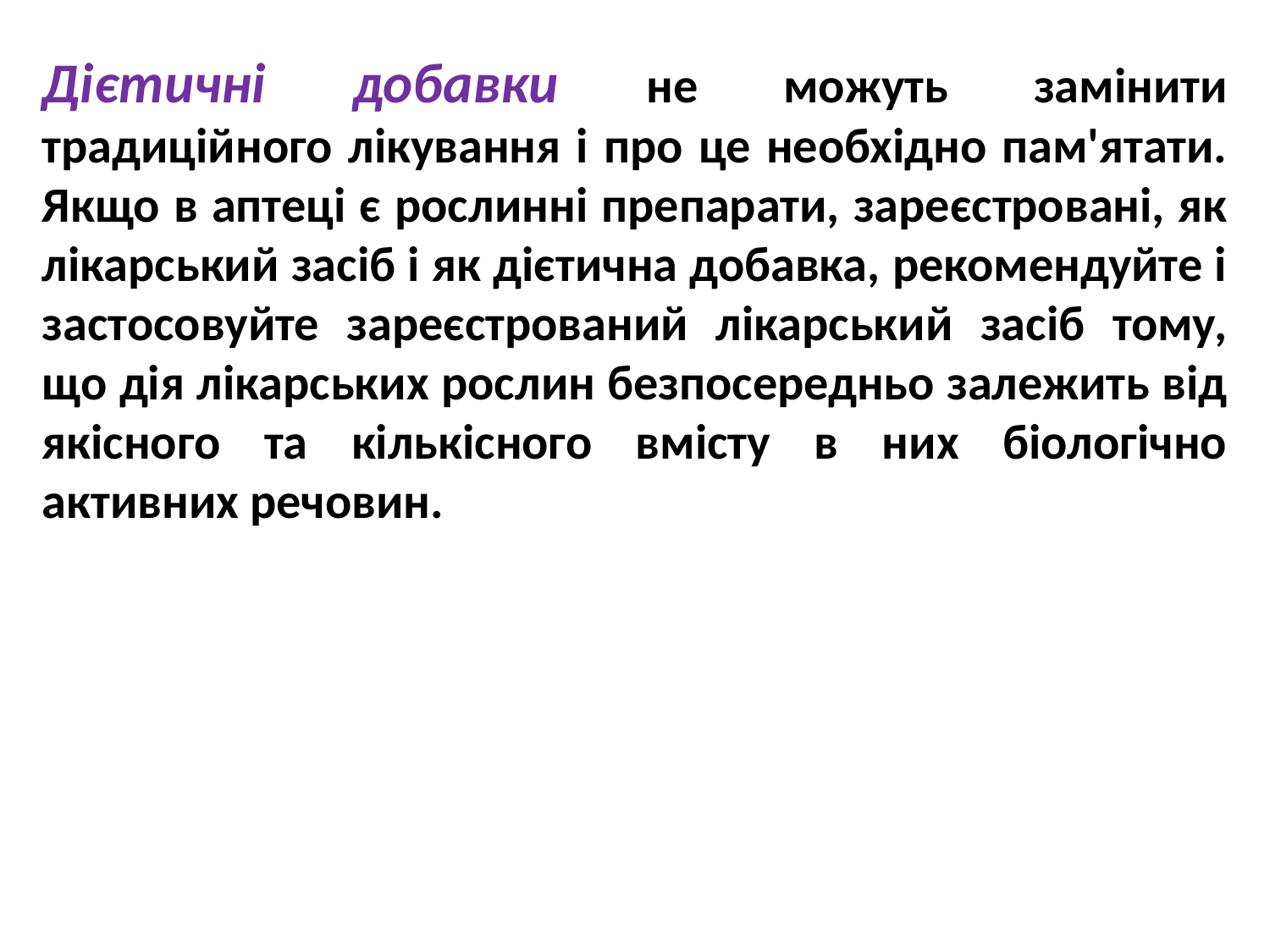

Дієтичні добавки не можуть замінити традиційного лікування і про це необхідно пам'ятати. Якщо в аптеці є рослинні препарати, зареєстровані, як лікарський засіб і як дієтична добавка, рекомендуйте і застосовуйте зареєстрований лікарський засіб тому, що дія лікарських рослин безпосередньо залежить від якісного та кількісного вмісту в них біологічно активних речовин.